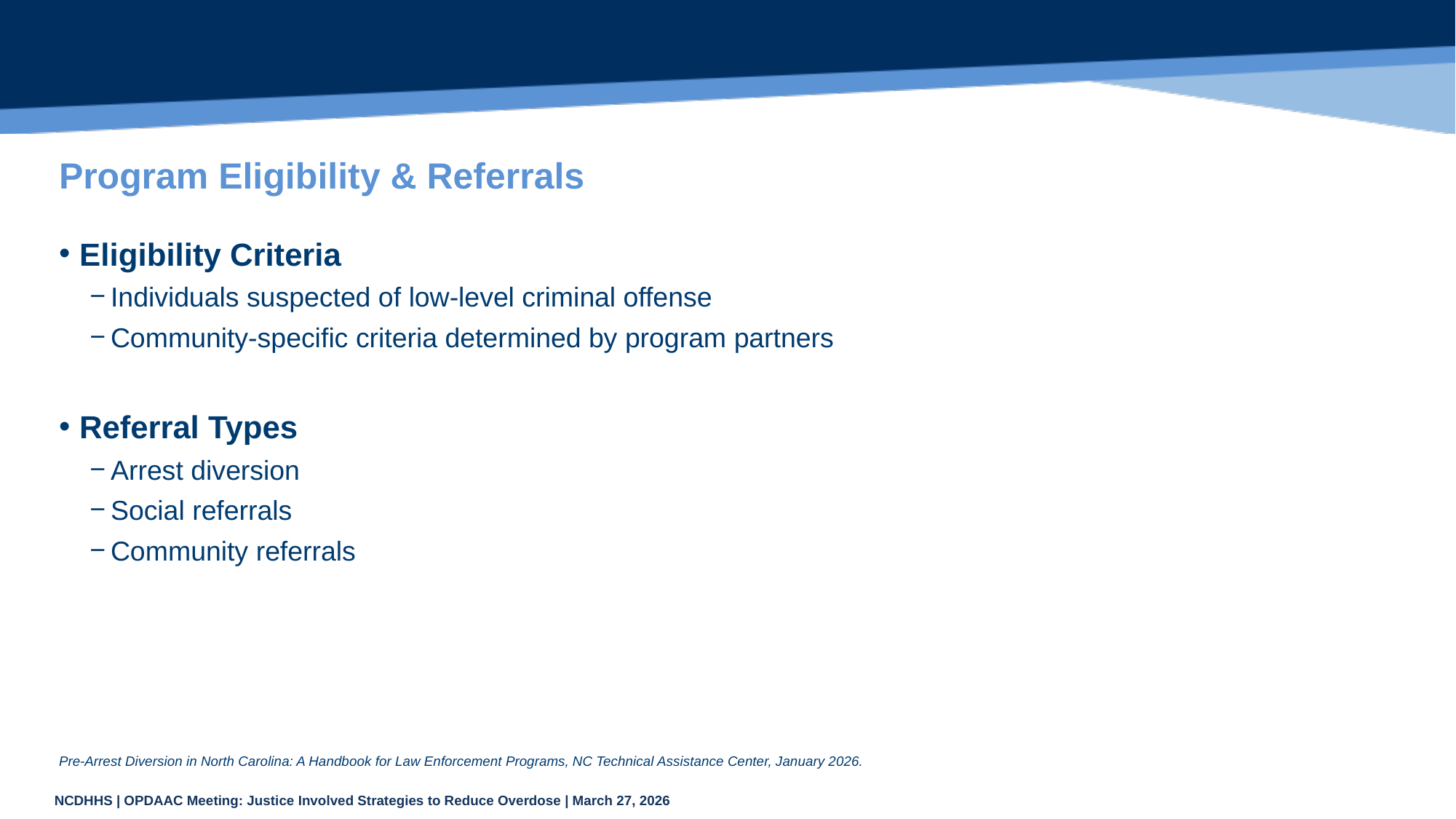

# Program Eligibility & Referrals
Eligibility Criteria
Individuals suspected of low-level criminal offense
Community-specific criteria determined by program partners

Referral Types
Arrest diversion
Social referrals
Community referrals
Pre-Arrest Diversion in North Carolina: A Handbook for Law Enforcement Programs, NC Technical Assistance Center, January 2026.